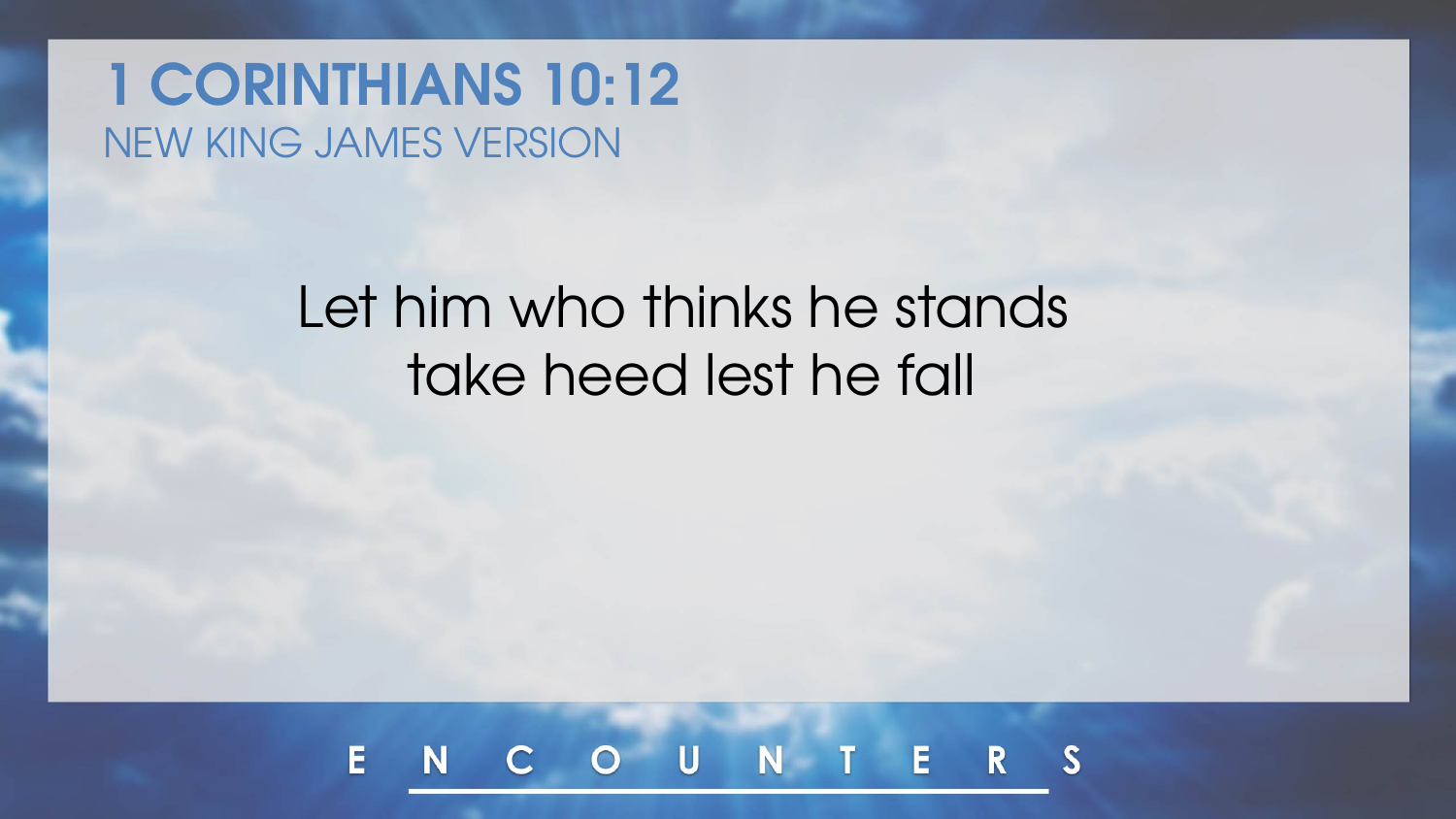

1 CORINTHIANS 10:12
NEW KING JAMES VERSION
Let him who thinks he stands
take heed lest he fall